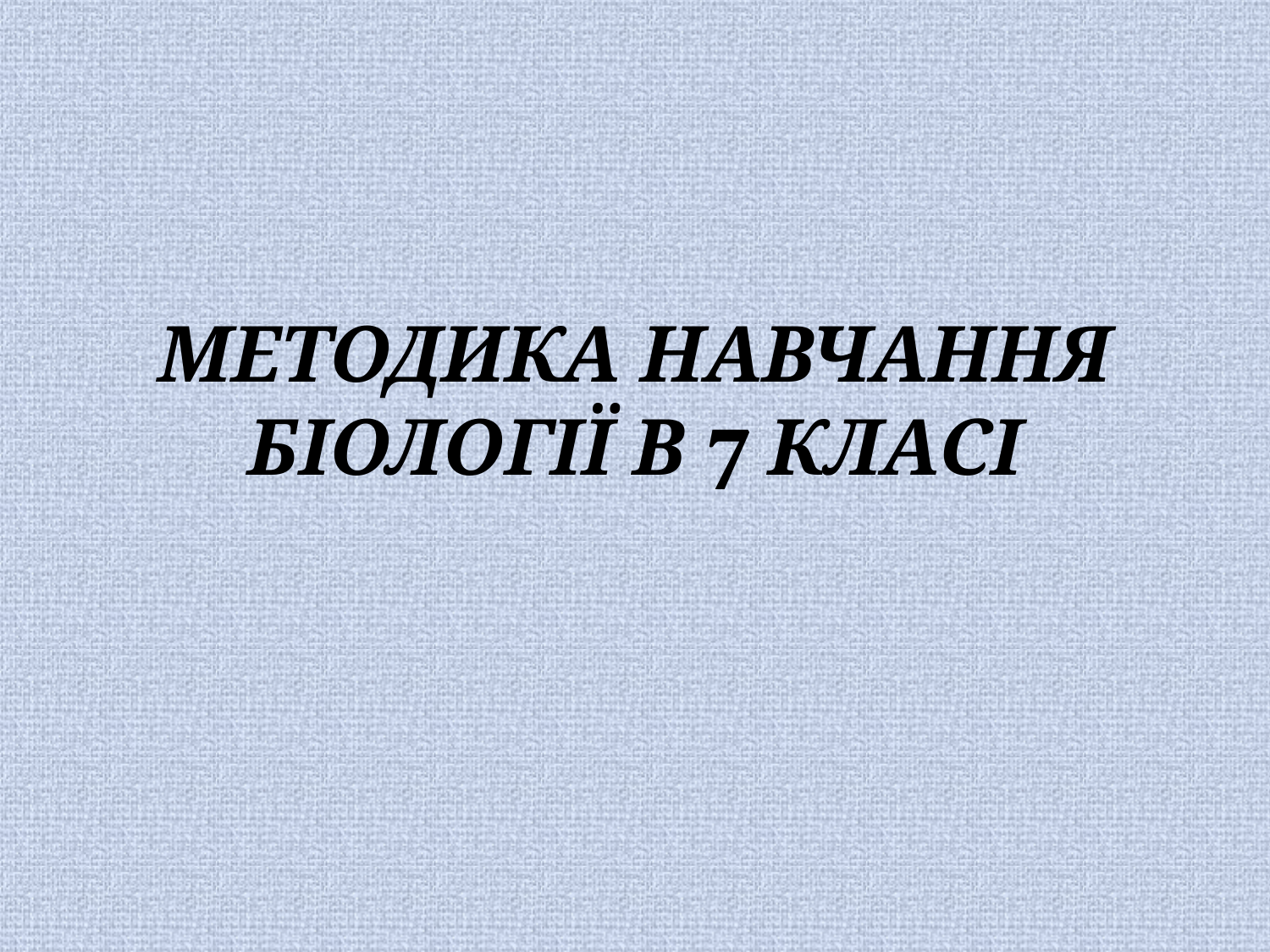

# МЕТОДИКА НАВЧАННЯ БІОЛОГІЇ В 7 КЛАСІ